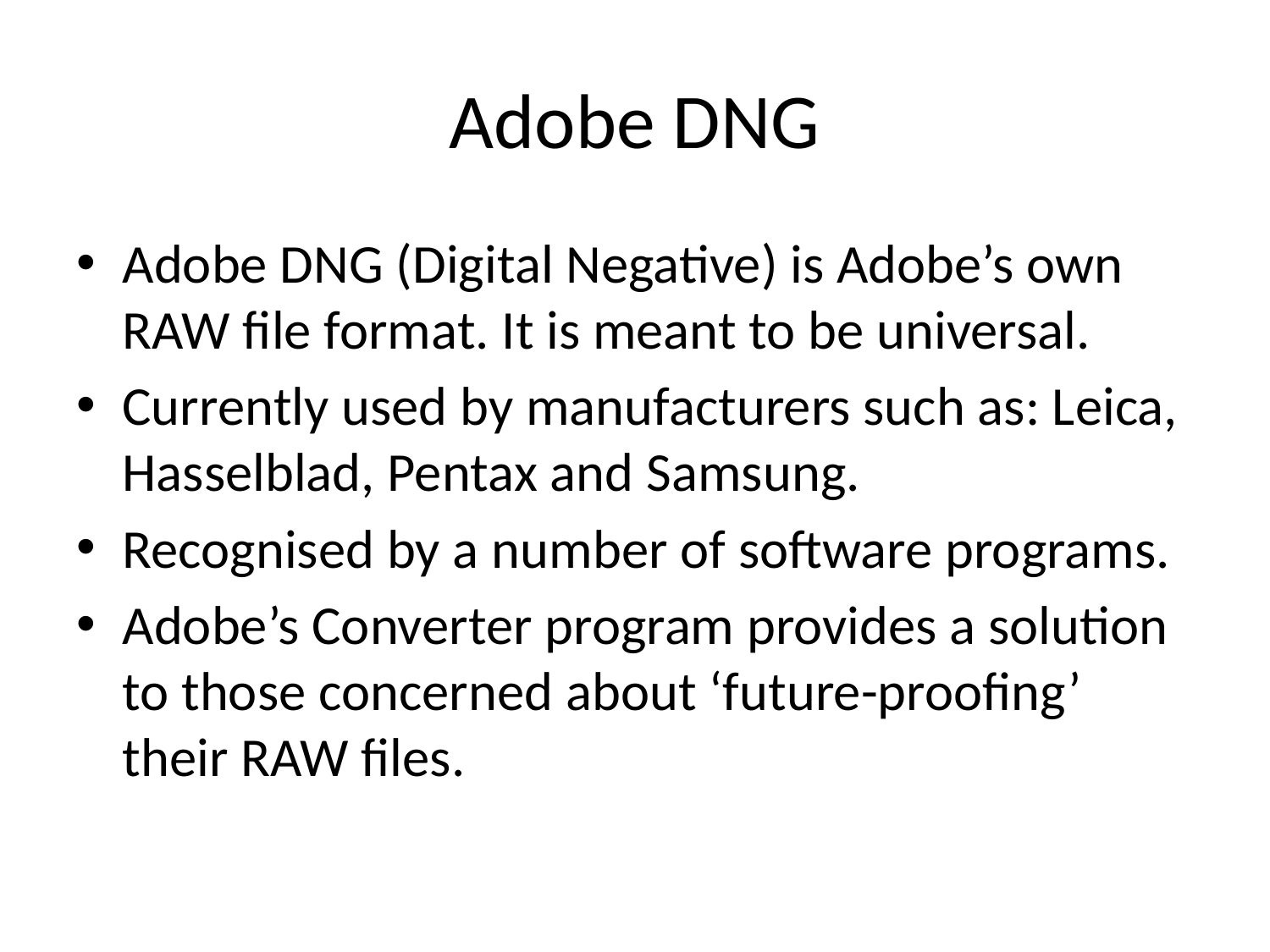

# Adobe DNG
Adobe DNG (Digital Negative) is Adobe’s own RAW file format. It is meant to be universal.
Currently used by manufacturers such as: Leica, Hasselblad, Pentax and Samsung.
Recognised by a number of software programs.
Adobe’s Converter program provides a solution to those concerned about ‘future-proofing’ their RAW files.